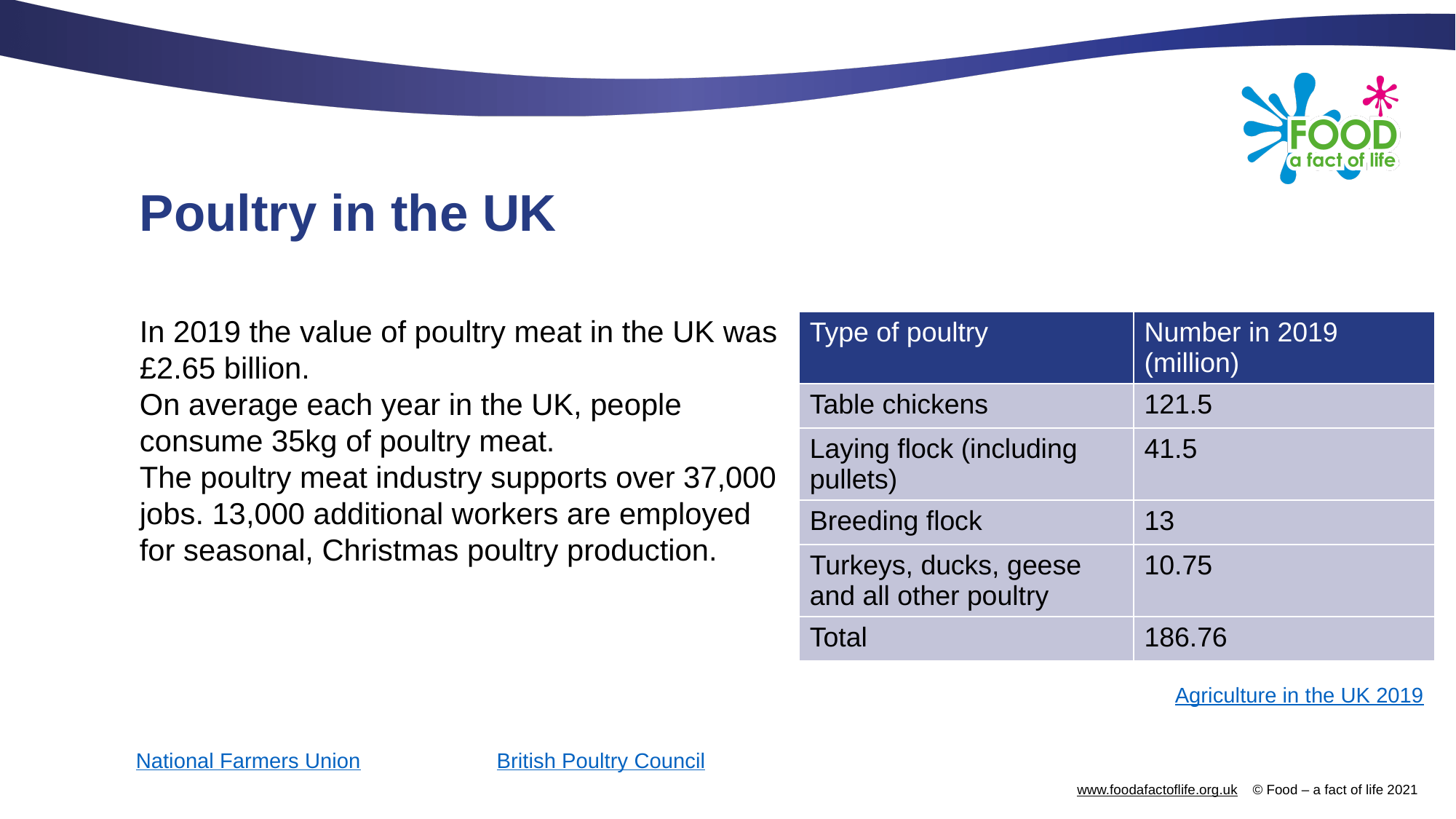

# Poultry in the UK

| Type of poultry | Number in 2019 (million) |
| --- | --- |
| Table chickens | 121.5 |
| Laying flock (including pullets) | 41.5 |
| Breeding flock | 13 |
| Turkeys, ducks, geese and all other poultry | 10.75 |
| Total | 186.76 |
In 2019 the value of poultry meat in the UK was £2.65 billion.
On average each year in the UK, people consume 35kg of poultry meat.
The poultry meat industry supports over 37,000 jobs. 13,000 additional workers are employed for seasonal, Christmas poultry production.

Agriculture in the UK 2019
National Farmers Union
British Poultry Council